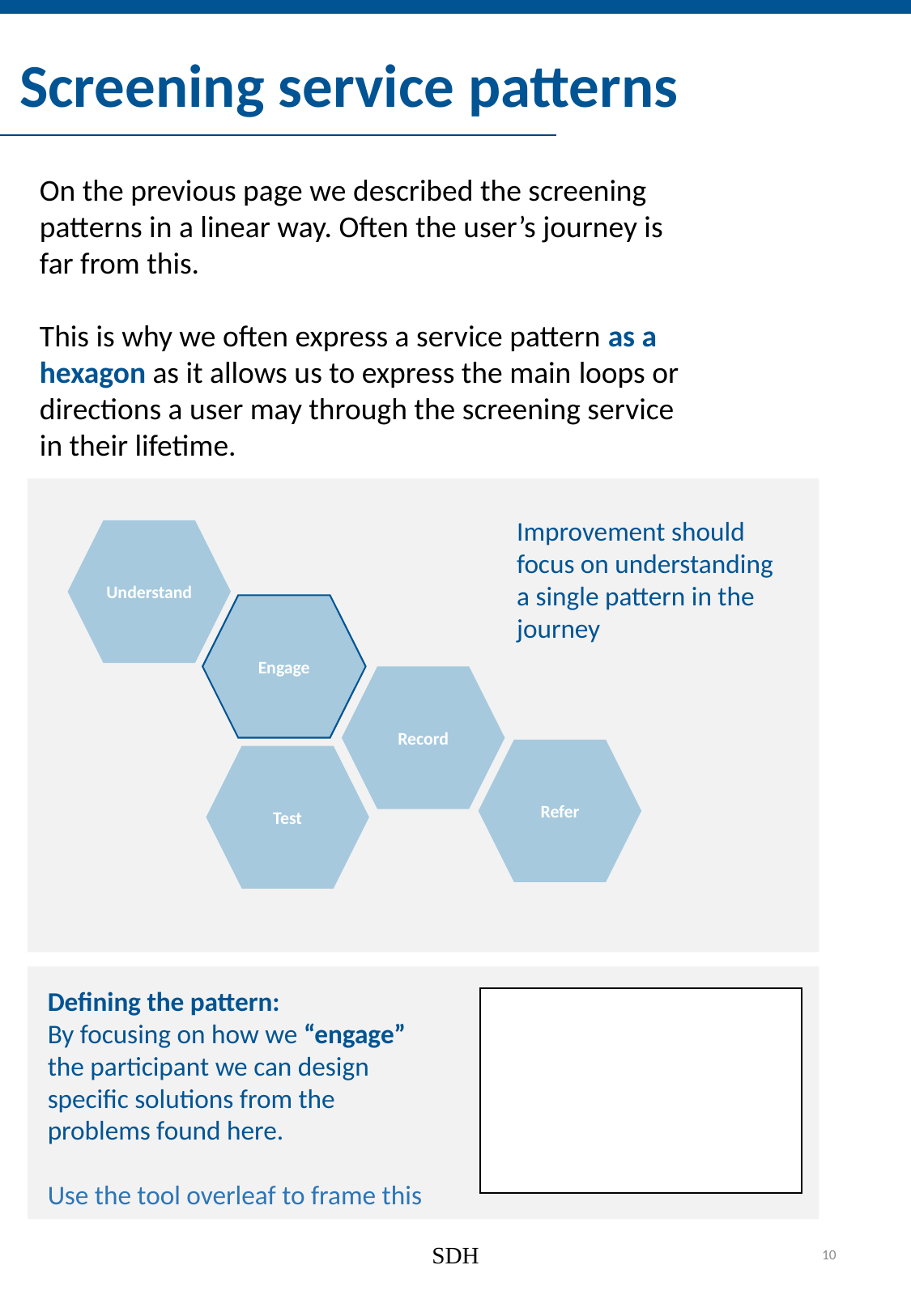

Screening service patterns
On the previous page we described the screening patterns in a linear way. Often the user’s journey is far from this.

This is why we often express a service pattern as a hexagon as it allows us to express the main loops or directions a user may through the screening service in their lifetime.

Improvement should focus on understanding a single pattern in the journey
Understand
Engage
Record
Refer
Test

Defining the pattern:
By focusing on how we “engage” the participant we can design specific solutions from the problems found here.

Use the tool overleaf to frame this

SDH
10